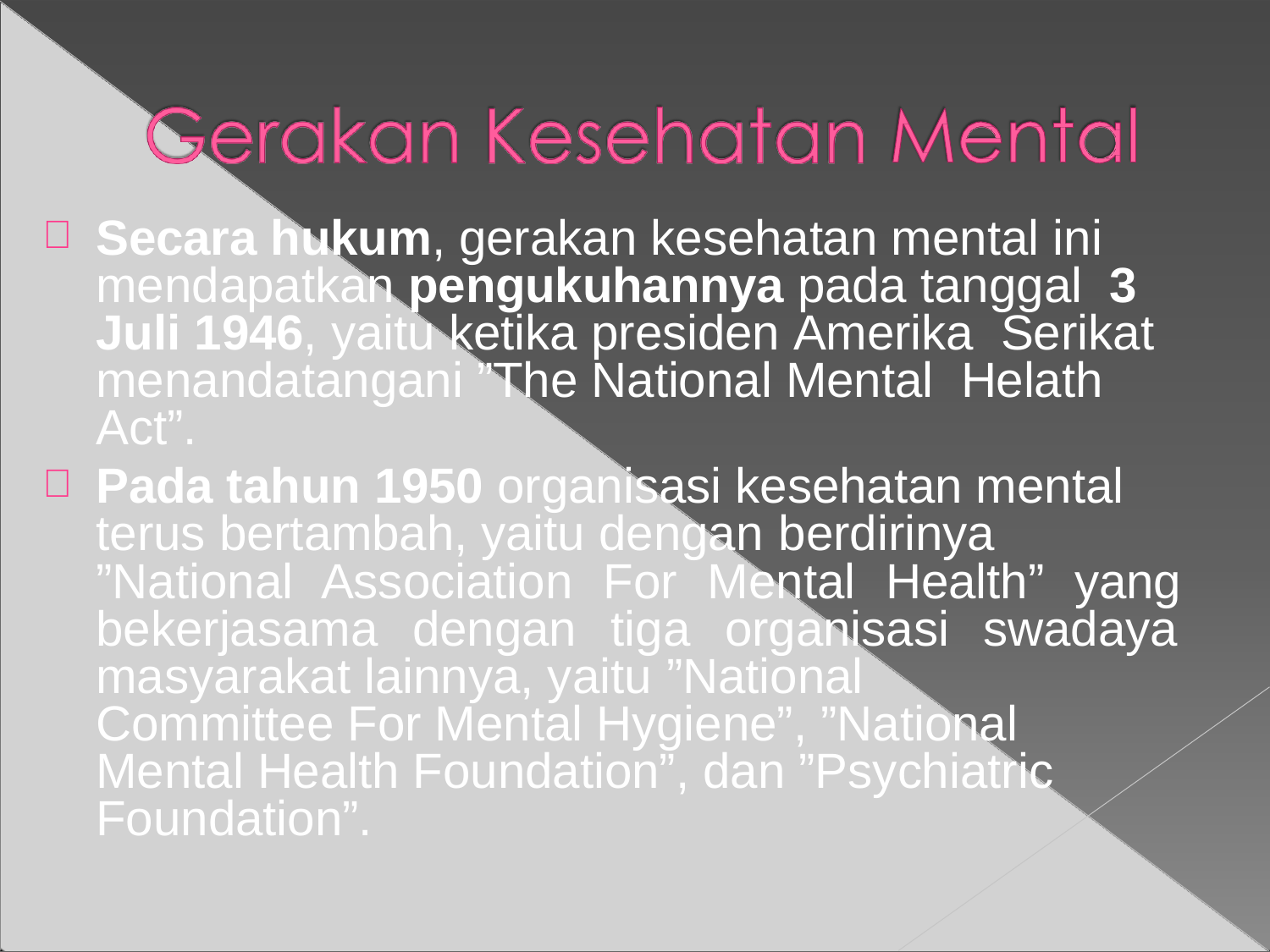

Secara hukum, gerakan kesehatan mental ini  mendapatkan pengukuhannya pada tanggal  3 Juli 1946, yaitu ketika presiden Amerika  Serikat menandatangani ”The National Mental  Helath Act”.
Pada tahun 1950 organisasi kesehatan mental  terus bertambah, yaitu dengan berdirinya
”National Association For Mental Health” yang  bekerjasama dengan tiga organisasi swadaya  masyarakat lainnya, yaitu ”National
Committee For Mental Hygiene”, ”National  Mental Health Foundation”, dan ”Psychiatric  Foundation”.